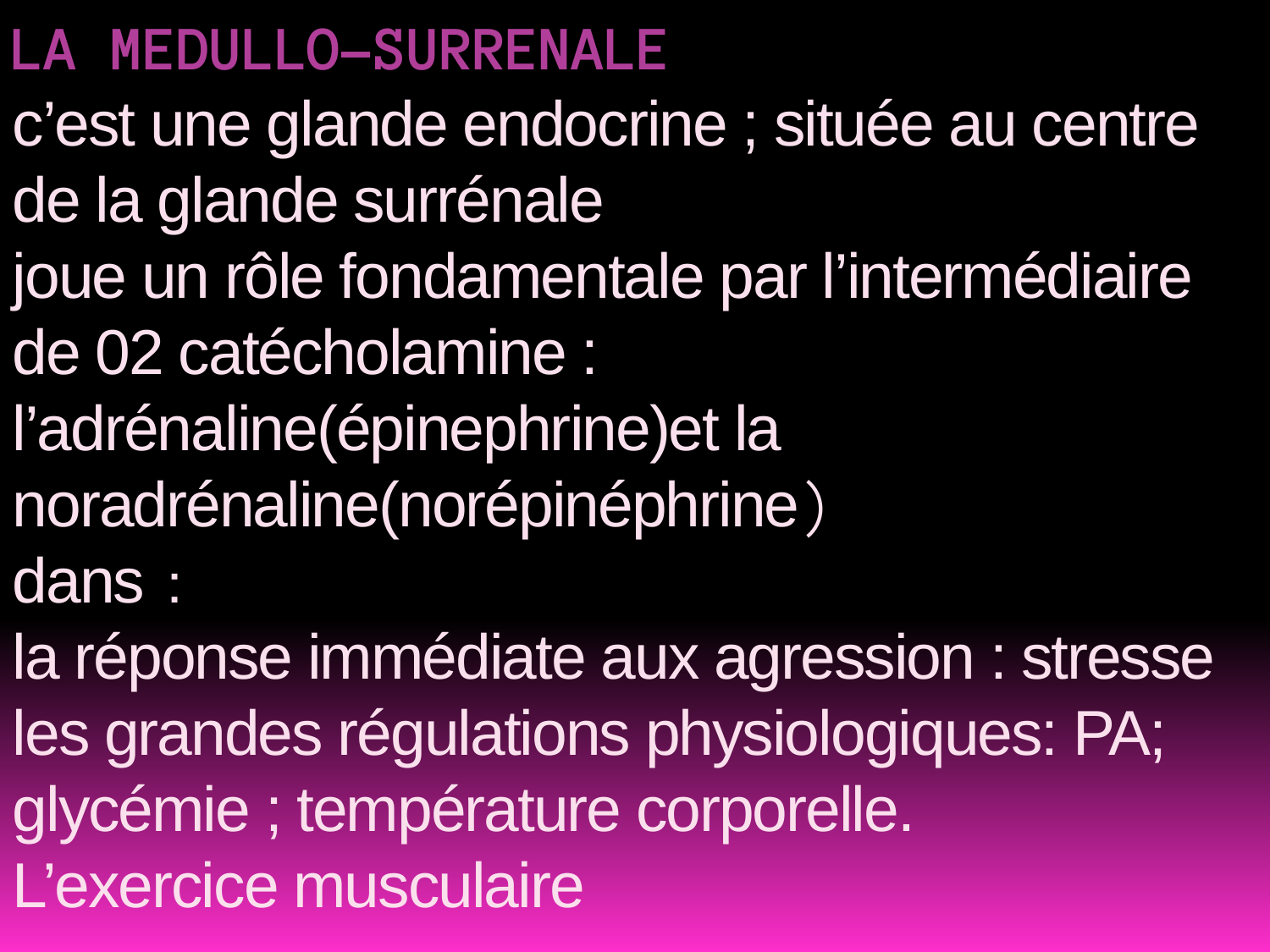

LA MEDULLO-SURRENALE
c’est une glande endocrine ; située au centre de la glande surrénale
joue un rôle fondamentale par l’intermédiaire de 02 catécholamine : l’adrénaline(épinephrine)et la noradrénaline(norépinéphrine)
dans :
la réponse immédiate aux agression : stresse
les grandes régulations physiologiques: PA; glycémie ; température corporelle.
L’exercice musculaire